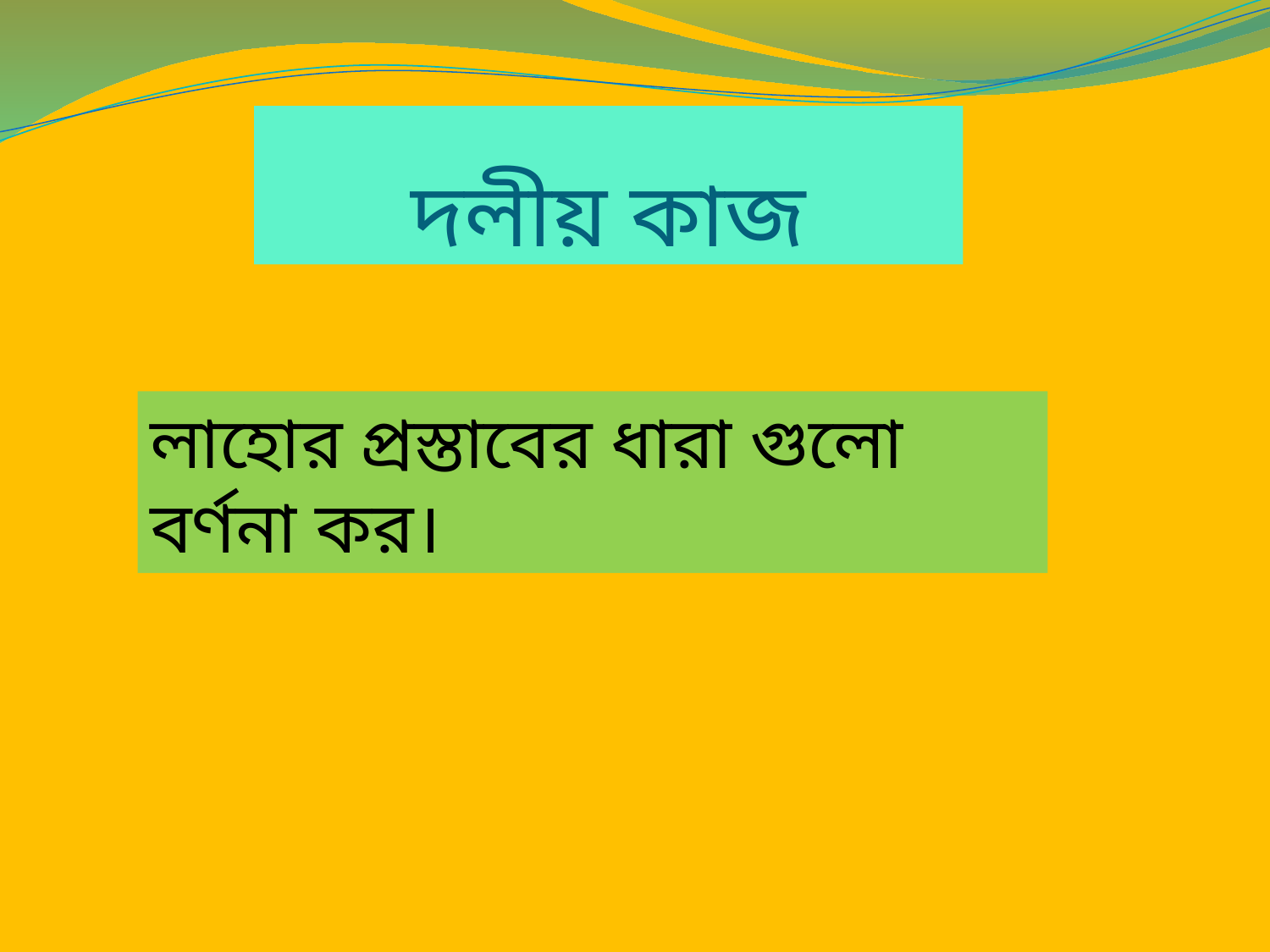

# দলীয় কাজ
লাহোর প্রস্তাবের ধারা গুলো বর্ণনা কর।